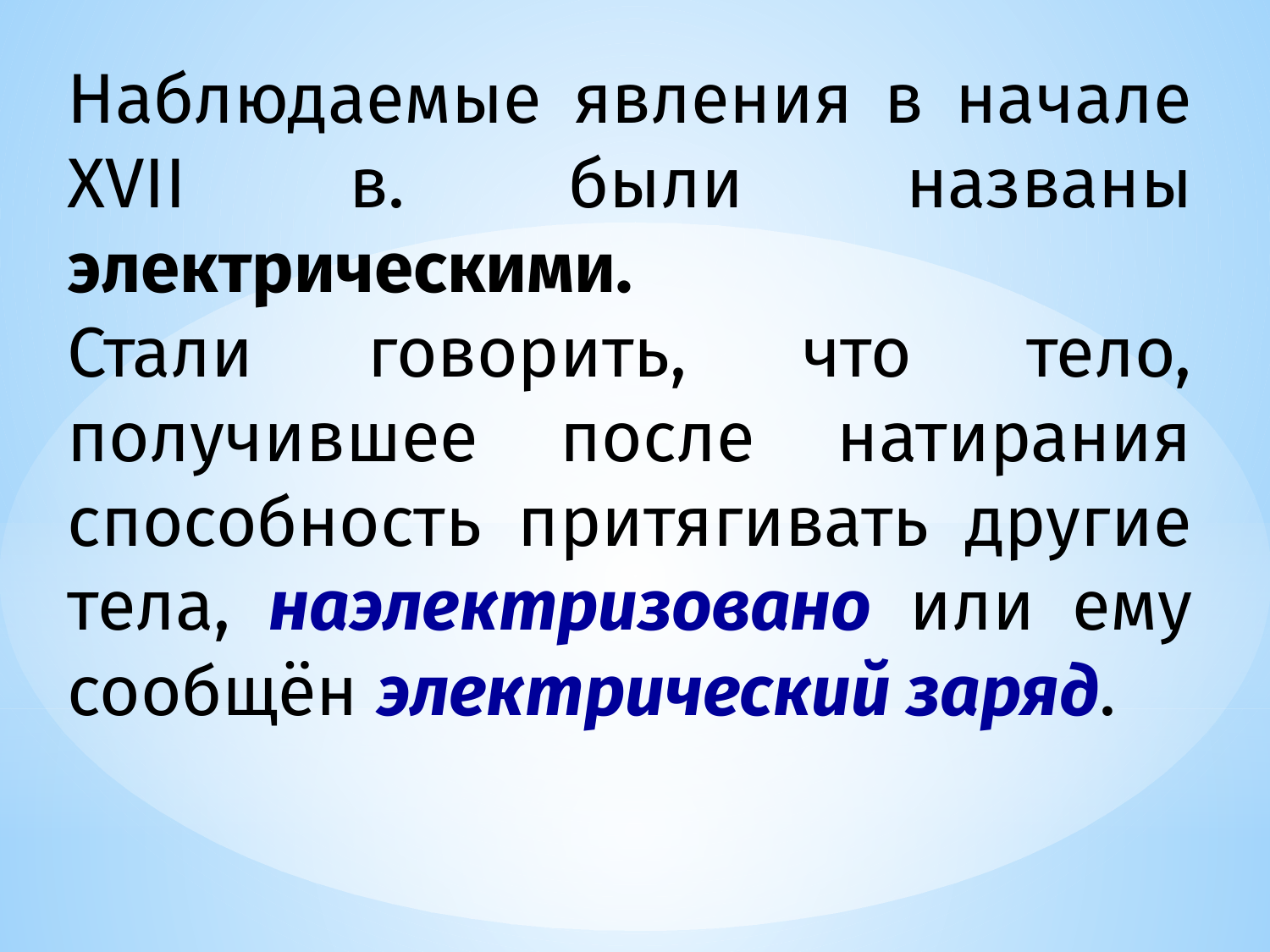

Наблюдаемые явления в начале XVII в. были названы электрическими.
Стали говорить, что тело, получившее после натирания способность притягивать другие тела, наэлектризовано или ему сообщён электрический заряд.